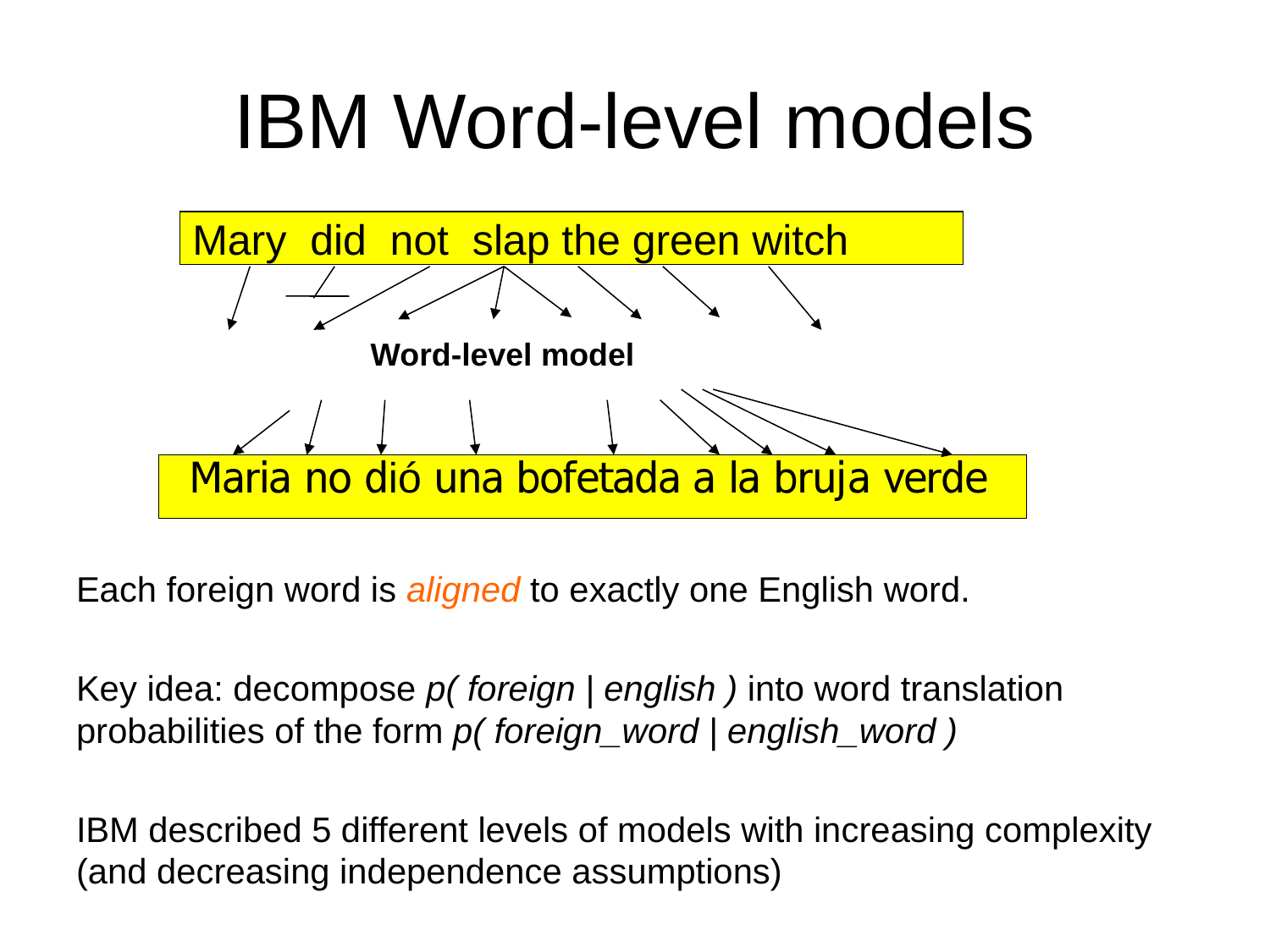

# IBM Word-level models
Mary  did  not  slap the green witch

Word-level model

Maria no dió una bofetada a la bruja verde

Each foreign word is aligned to exactly one English word.

Key idea: decompose p( foreign | english ) into word translation probabilities of the form p( foreign_word | english_word )

IBM described 5 different levels of models with increasing complexity (and decreasing independence assumptions)